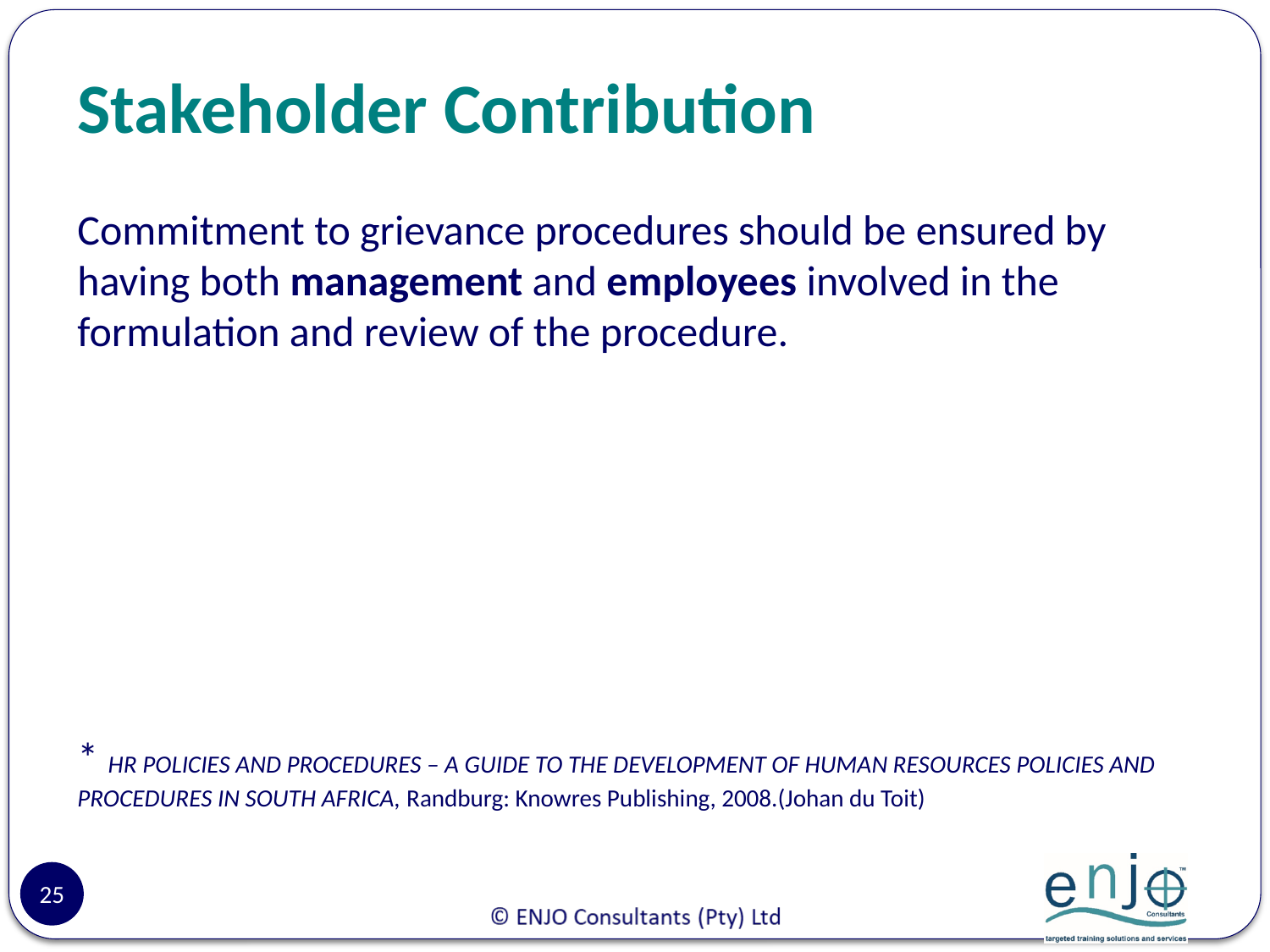

# Stakeholder Contribution
Commitment to grievance procedures should be ensured by having both management and employees involved in the formulation and review of the procedure.

* HR POLICIES AND PROCEDURES – A GUIDE TO THE DEVELOPMENT OF HUMAN RESOURCES POLICIES AND PROCEDURES IN SOUTH AFRICA, Randburg: Knowres Publishing, 2008.(Johan du Toit)
25